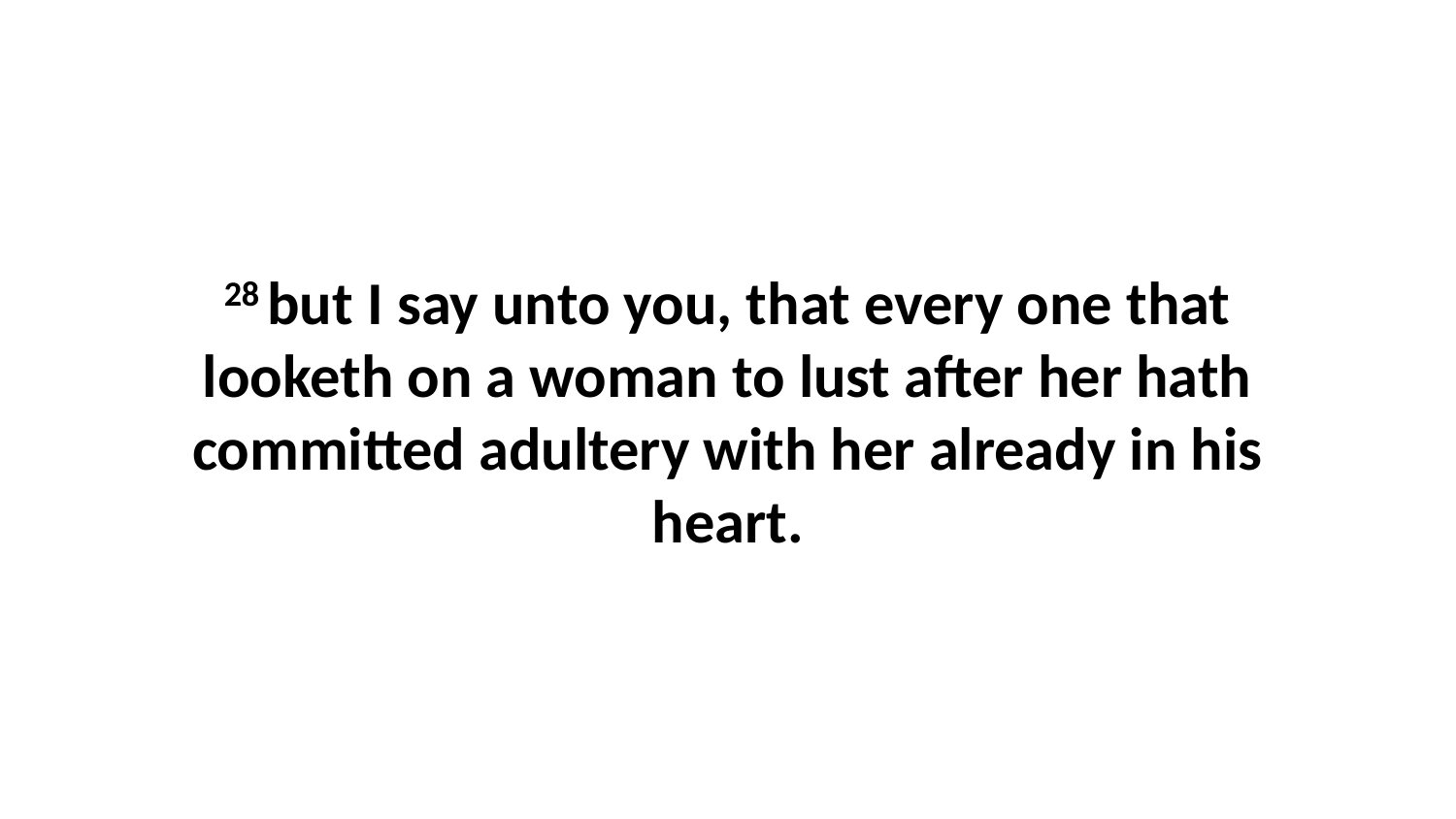

28 but I say unto you, that every one that looketh on a woman to lust after her hath committed adultery with her already in his heart.